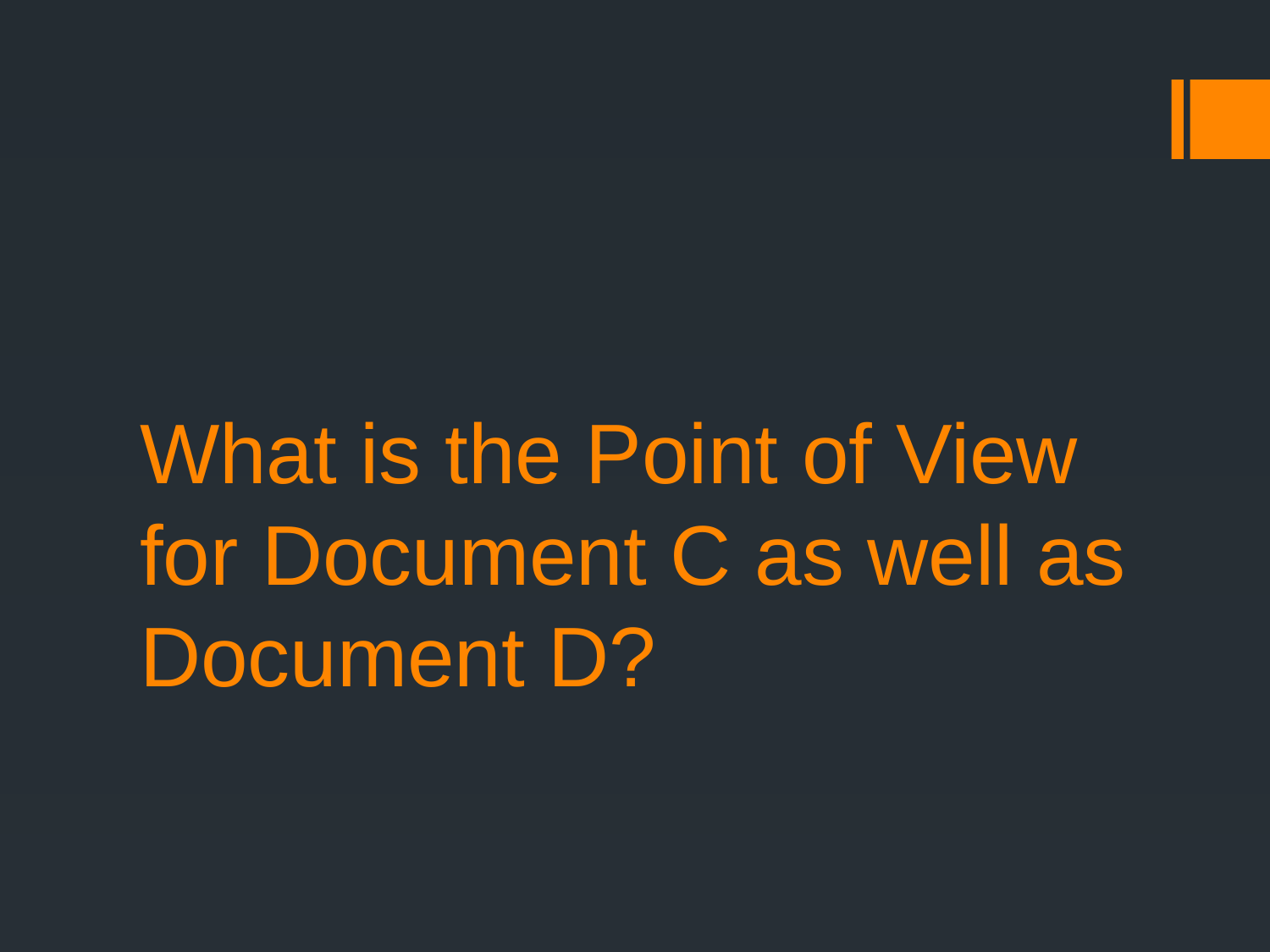

# What is the Point of View for Document C as well as Document D?